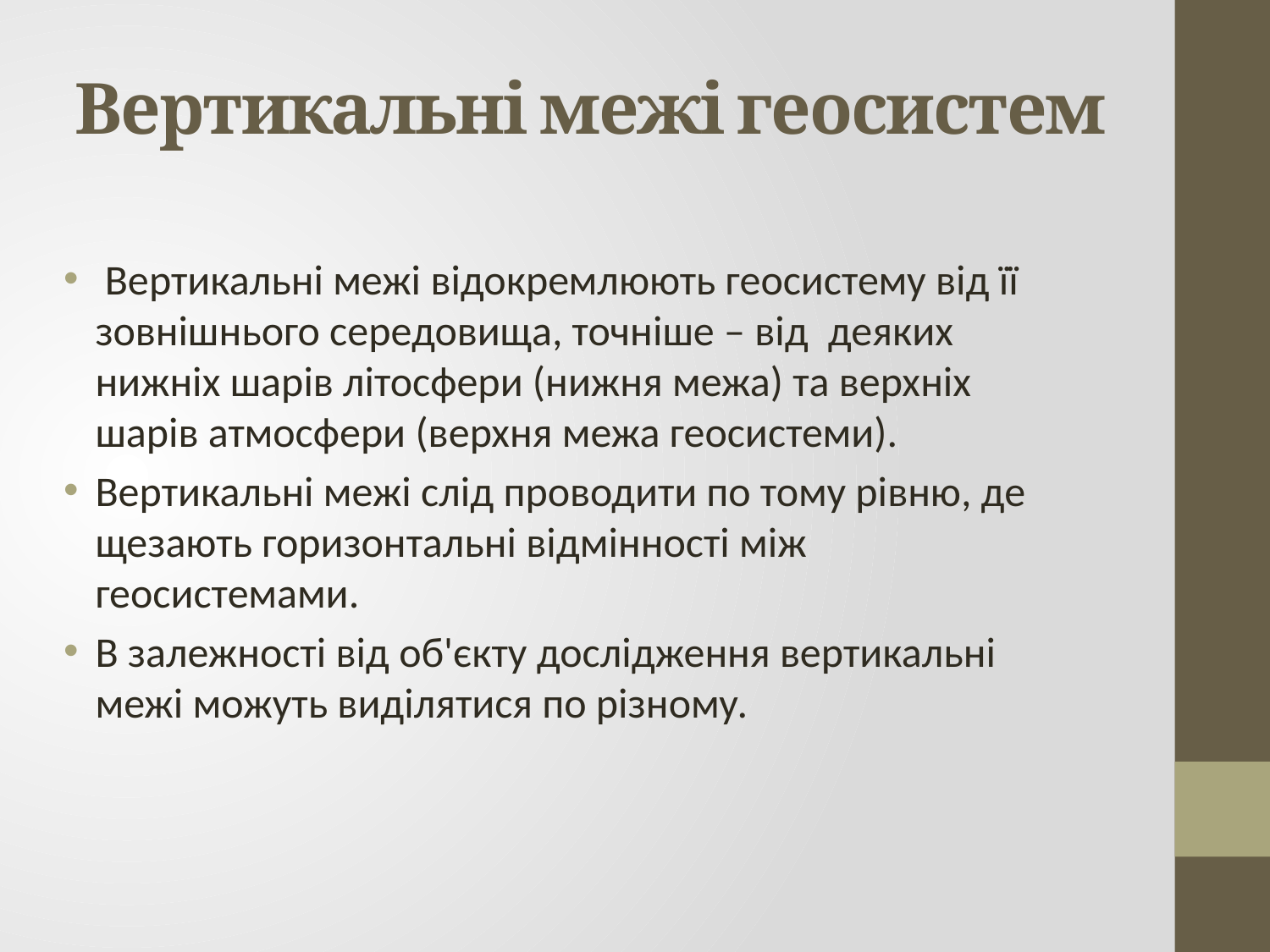

# Вертикальні межі геосистем
 Вертикальні межі відокремлюють геосистему від її зовнішнього середовища, точніше – від  деяких нижніх шарів літосфери (нижня межа) та верхніх шарів атмосфери (верхня межа геосистеми).
Вертикальні межі слід проводити по тому рівню, де щезають горизонтальні відмінності між геосистемами.
В залежності від об'єкту дослідження вертикальні межі можуть виділятися по різному.